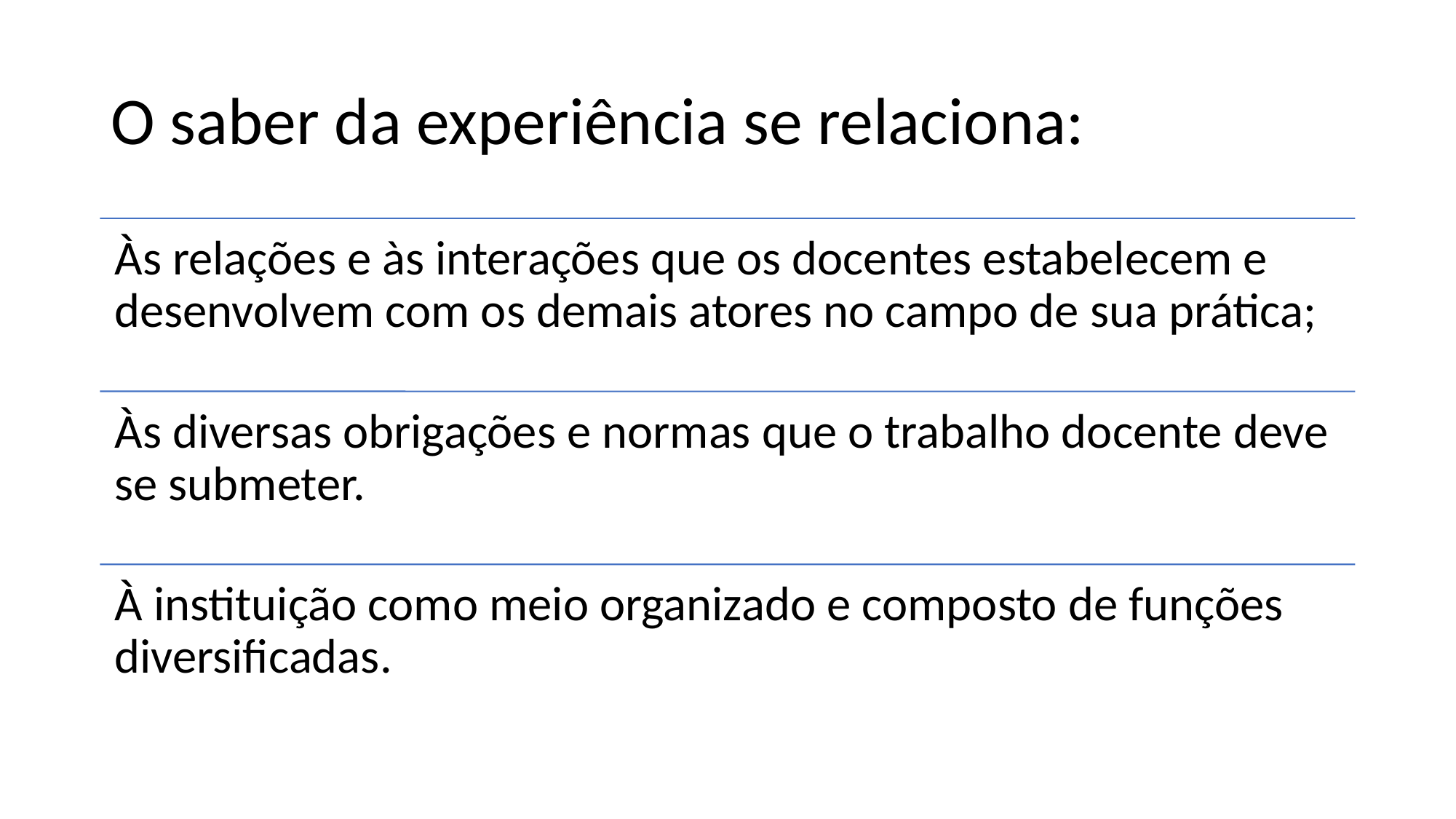

# O saber da experiência se relaciona:
Às relações e às interações que os docentes estabelecem e desenvolvem com os demais atores no campo de sua prática;
Às diversas obrigações e normas que o trabalho docente deve se submeter.
À instituição como meio organizado e composto de funções diversificadas.